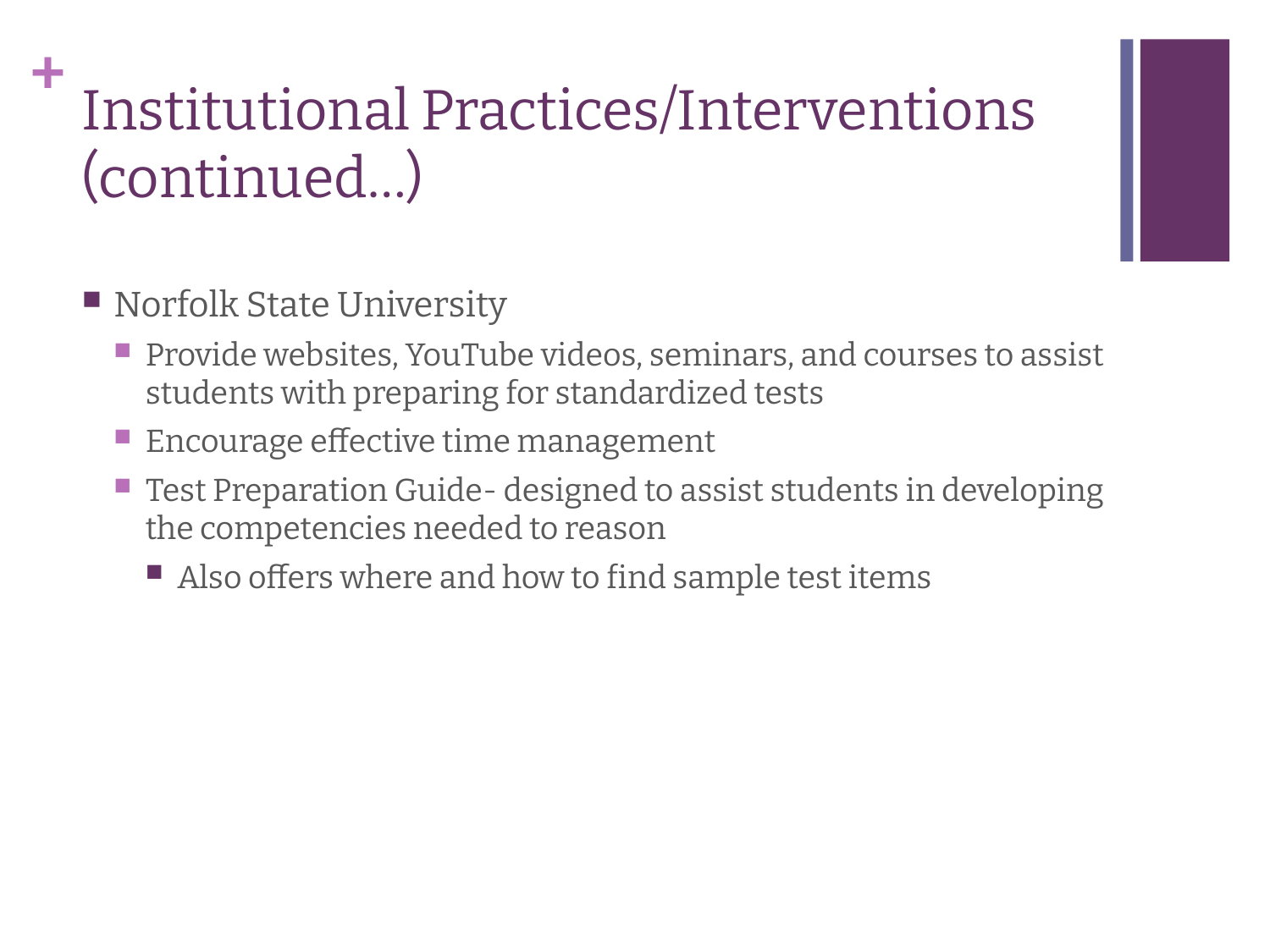

# Institutional Practices/Interventions (continued…)
Norfolk State University
Provide websites, YouTube videos, seminars, and courses to assist students with preparing for standardized tests
Encourage effective time management
Test Preparation Guide- designed to assist students in developing the competencies needed to reason
Also offers where and how to find sample test items